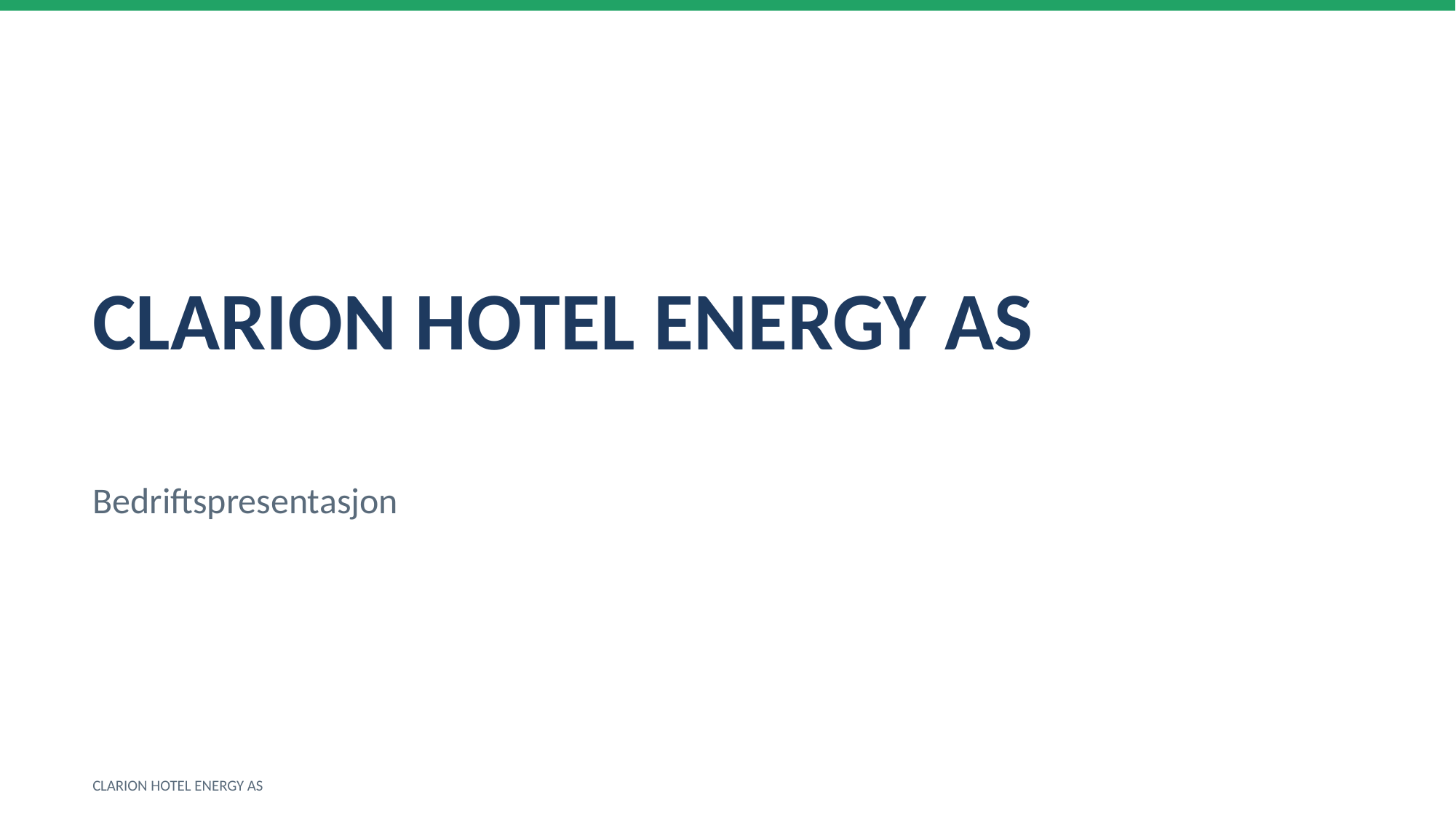

CLARION HOTEL ENERGY AS
Bedriftspresentasjon
CLARION HOTEL ENERGY AS